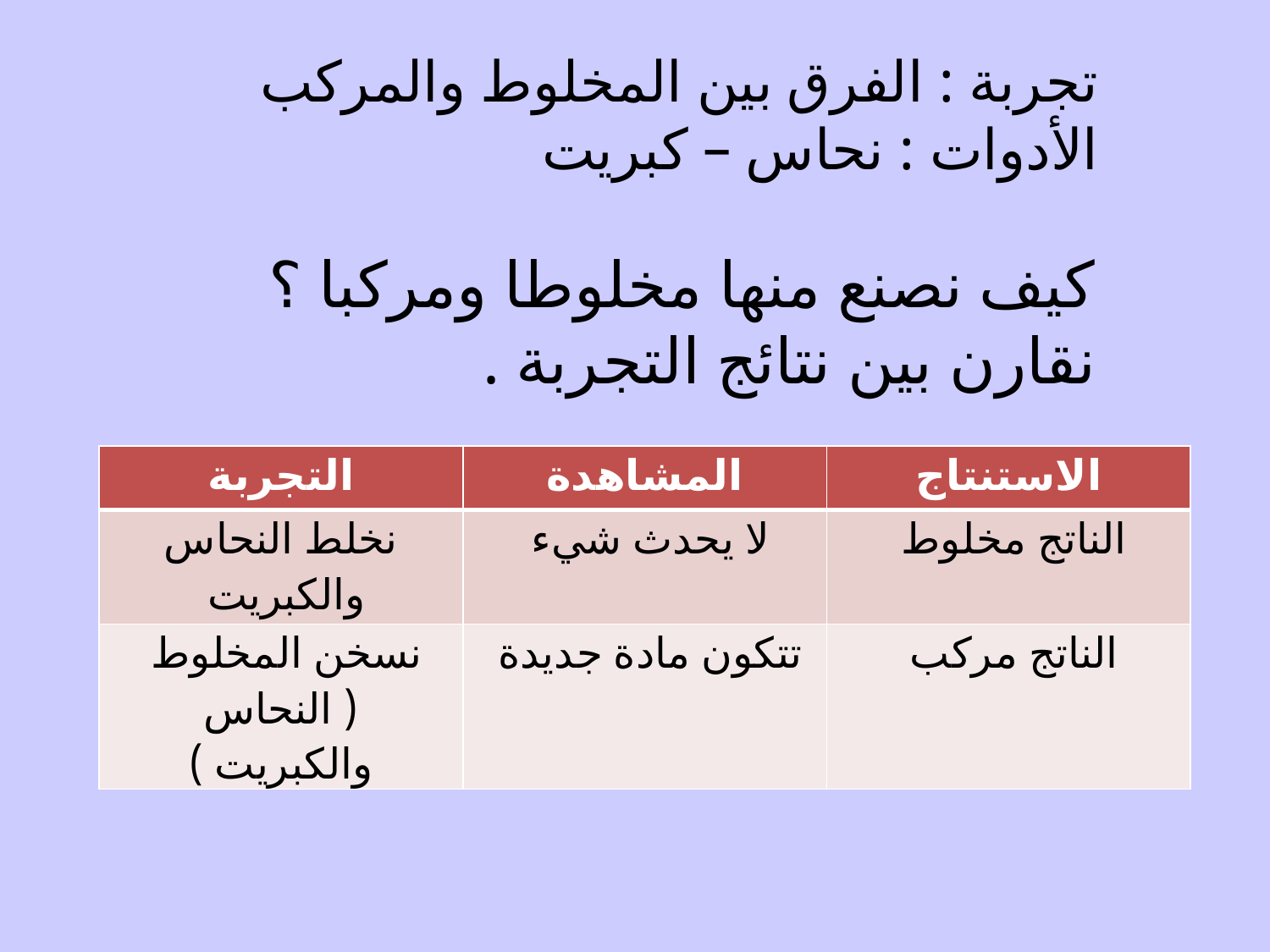

تجربة : الفرق بين المخلوط والمركب
الأدوات : نحاس – كبريت
كيف نصنع منها مخلوطا ومركبا ؟
نقارن بين نتائج التجربة .
| التجربة | المشاهدة | الاستنتاج |
| --- | --- | --- |
| نخلط النحاس والكبريت | لا يحدث شيء | الناتج مخلوط |
| نسخن المخلوط ( النحاس والكبريت ) | تتكون مادة جديدة | الناتج مركب |